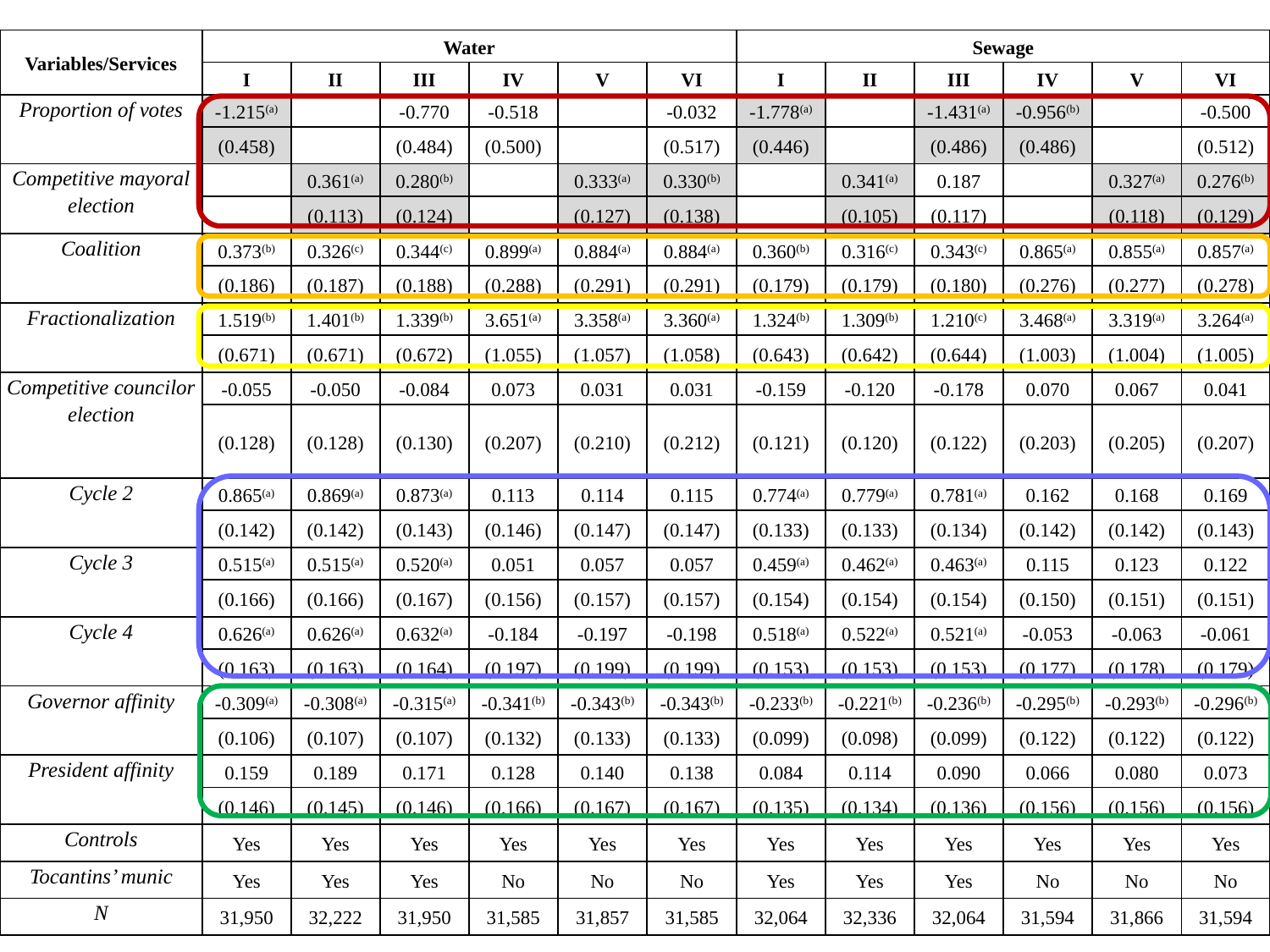

| Variables/Services | Water |  |  |  |  |  | Sewage |  |  |  |  |  |
| --- | --- | --- | --- | --- | --- | --- | --- | --- | --- | --- | --- | --- |
|  | I | II | III | IV | V | VI | I | II | III | IV | V | VI |
| Proportion of votes | -1.215(a) |  | -0.770 | -0.518 |  | -0.032 | -1.778(a) |  | -1.431(a) | -0.956(b) |  | -0.500 |
|  | (0.458) |  | (0.484) | (0.500) |  | (0.517) | (0.446) |  | (0.486) | (0.486) |  | (0.512) |
| Competitive mayoral election |  | 0.361(a) | 0.280(b) |  | 0.333(a) | 0.330(b) |  | 0.341(a) | 0.187 |  | 0.327(a) | 0.276(b) |
|  |  | (0.113) | (0.124) |  | (0.127) | (0.138) |  | (0.105) | (0.117) |  | (0.118) | (0.129) |
| Coalition | 0.373(b) | 0.326(c) | 0.344(c) | 0.899(a) | 0.884(a) | 0.884(a) | 0.360(b) | 0.316(c) | 0.343(c) | 0.865(a) | 0.855(a) | 0.857(a) |
|  | (0.186) | (0.187) | (0.188) | (0.288) | (0.291) | (0.291) | (0.179) | (0.179) | (0.180) | (0.276) | (0.277) | (0.278) |
| Fractionalization | 1.519(b) | 1.401(b) | 1.339(b) | 3.651(a) | 3.358(a) | 3.360(a) | 1.324(b) | 1.309(b) | 1.210(c) | 3.468(a) | 3.319(a) | 3.264(a) |
|  | (0.671) | (0.671) | (0.672) | (1.055) | (1.057) | (1.058) | (0.643) | (0.642) | (0.644) | (1.003) | (1.004) | (1.005) |
| Competitive councilor election | -0.055 | -0.050 | -0.084 | 0.073 | 0.031 | 0.031 | -0.159 | -0.120 | -0.178 | 0.070 | 0.067 | 0.041 |
|  | (0.128) | (0.128) | (0.130) | (0.207) | (0.210) | (0.212) | (0.121) | (0.120) | (0.122) | (0.203) | (0.205) | (0.207) |
| Cycle 2 | 0.865(a) | 0.869(a) | 0.873(a) | 0.113 | 0.114 | 0.115 | 0.774(a) | 0.779(a) | 0.781(a) | 0.162 | 0.168 | 0.169 |
|  | (0.142) | (0.142) | (0.143) | (0.146) | (0.147) | (0.147) | (0.133) | (0.133) | (0.134) | (0.142) | (0.142) | (0.143) |
| Cycle 3 | 0.515(a) | 0.515(a) | 0.520(a) | 0.051 | 0.057 | 0.057 | 0.459(a) | 0.462(a) | 0.463(a) | 0.115 | 0.123 | 0.122 |
|  | (0.166) | (0.166) | (0.167) | (0.156) | (0.157) | (0.157) | (0.154) | (0.154) | (0.154) | (0.150) | (0.151) | (0.151) |
| Cycle 4 | 0.626(a) | 0.626(a) | 0.632(a) | -0.184 | -0.197 | -0.198 | 0.518(a) | 0.522(a) | 0.521(a) | -0.053 | -0.063 | -0.061 |
|  | (0.163) | (0.163) | (0.164) | (0.197) | (0.199) | (0.199) | (0.153) | (0.153) | (0.153) | (0.177) | (0.178) | (0.179) |
| Governor affinity | -0.309(a) | -0.308(a) | -0.315(a) | -0.341(b) | -0.343(b) | -0.343(b) | -0.233(b) | -0.221(b) | -0.236(b) | -0.295(b) | -0.293(b) | -0.296(b) |
|  | (0.106) | (0.107) | (0.107) | (0.132) | (0.133) | (0.133) | (0.099) | (0.098) | (0.099) | (0.122) | (0.122) | (0.122) |
| President affinity | 0.159 | 0.189 | 0.171 | 0.128 | 0.140 | 0.138 | 0.084 | 0.114 | 0.090 | 0.066 | 0.080 | 0.073 |
|  | (0.146) | (0.145) | (0.146) | (0.166) | (0.167) | (0.167) | (0.135) | (0.134) | (0.136) | (0.156) | (0.156) | (0.156) |
| Controls | Yes | Yes | Yes | Yes | Yes | Yes | Yes | Yes | Yes | Yes | Yes | Yes |
| Tocantins’ munic | Yes | Yes | Yes | No | No | No | Yes | Yes | Yes | No | No | No |
| N | 31,950 | 32,222 | 31,950 | 31,585 | 31,857 | 31,585 | 32,064 | 32,336 | 32,064 | 31,594 | 31,866 | 31,594 |

46